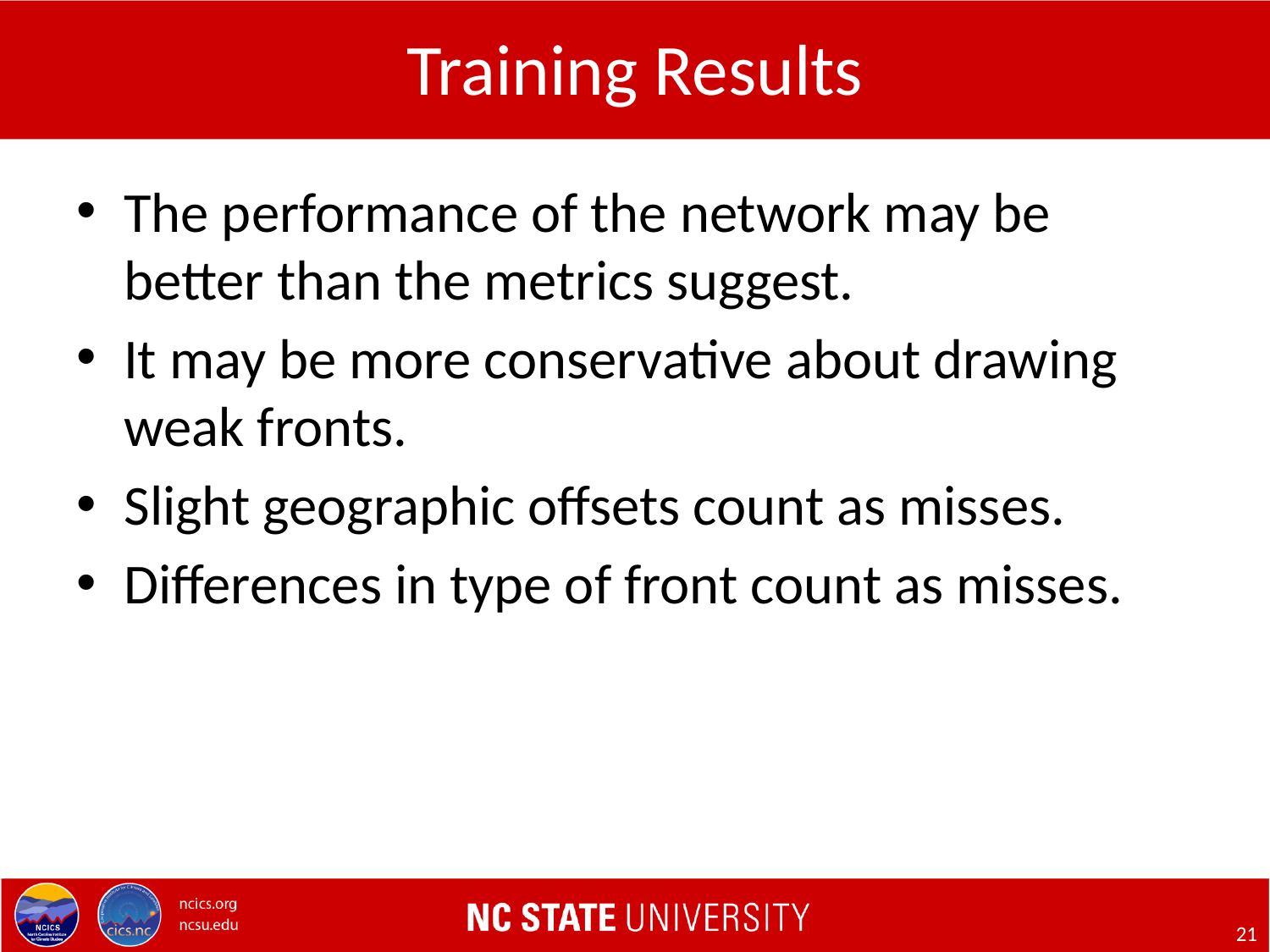

# Training Results
The performance of the network may be better than the metrics suggest.
It may be more conservative about drawing weak fronts.
Slight geographic offsets count as misses.
Differences in type of front count as misses.